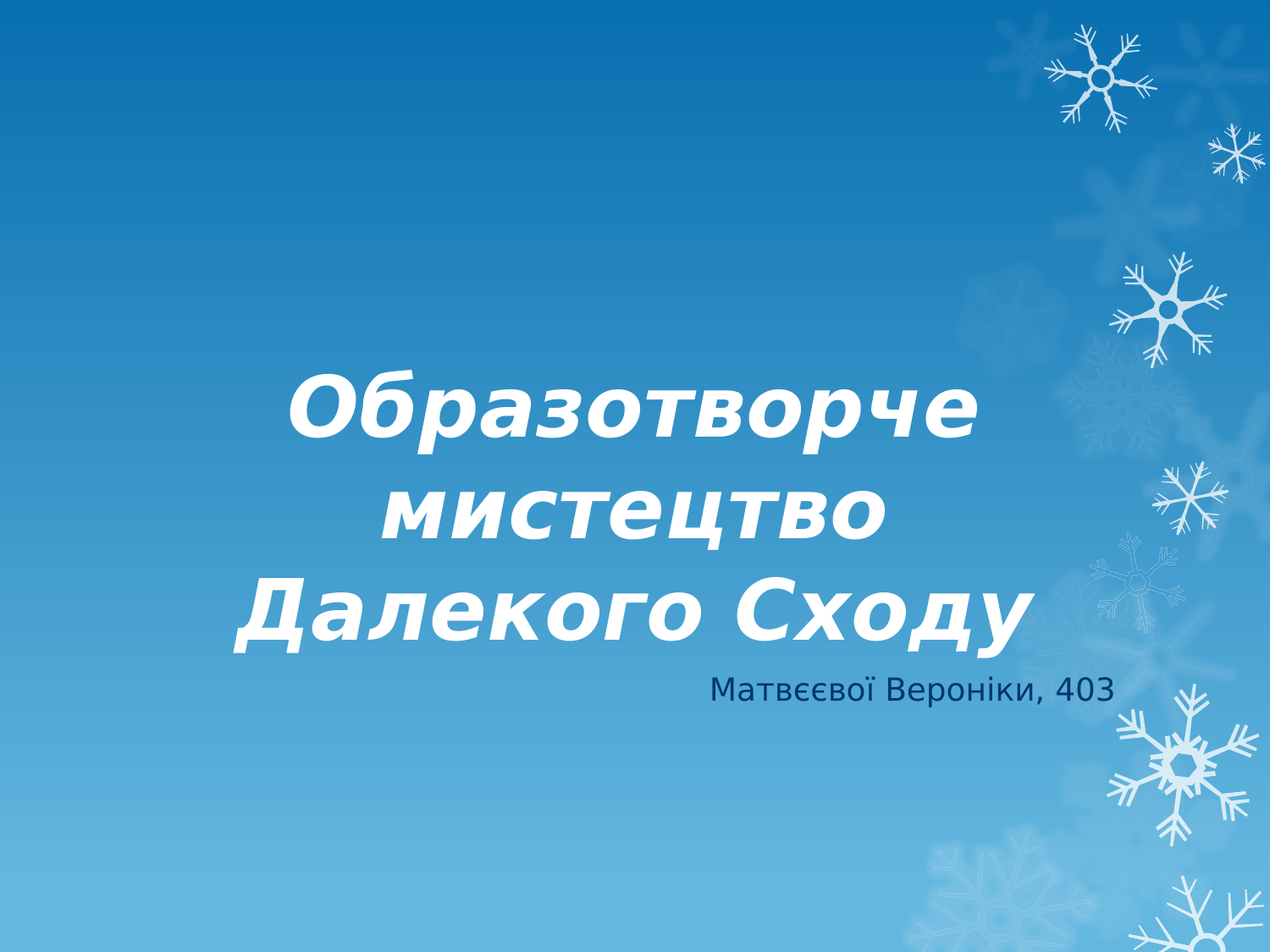

# Образотворче мистецтво Далекого Сходу
Матвєєвої Вероніки, 403